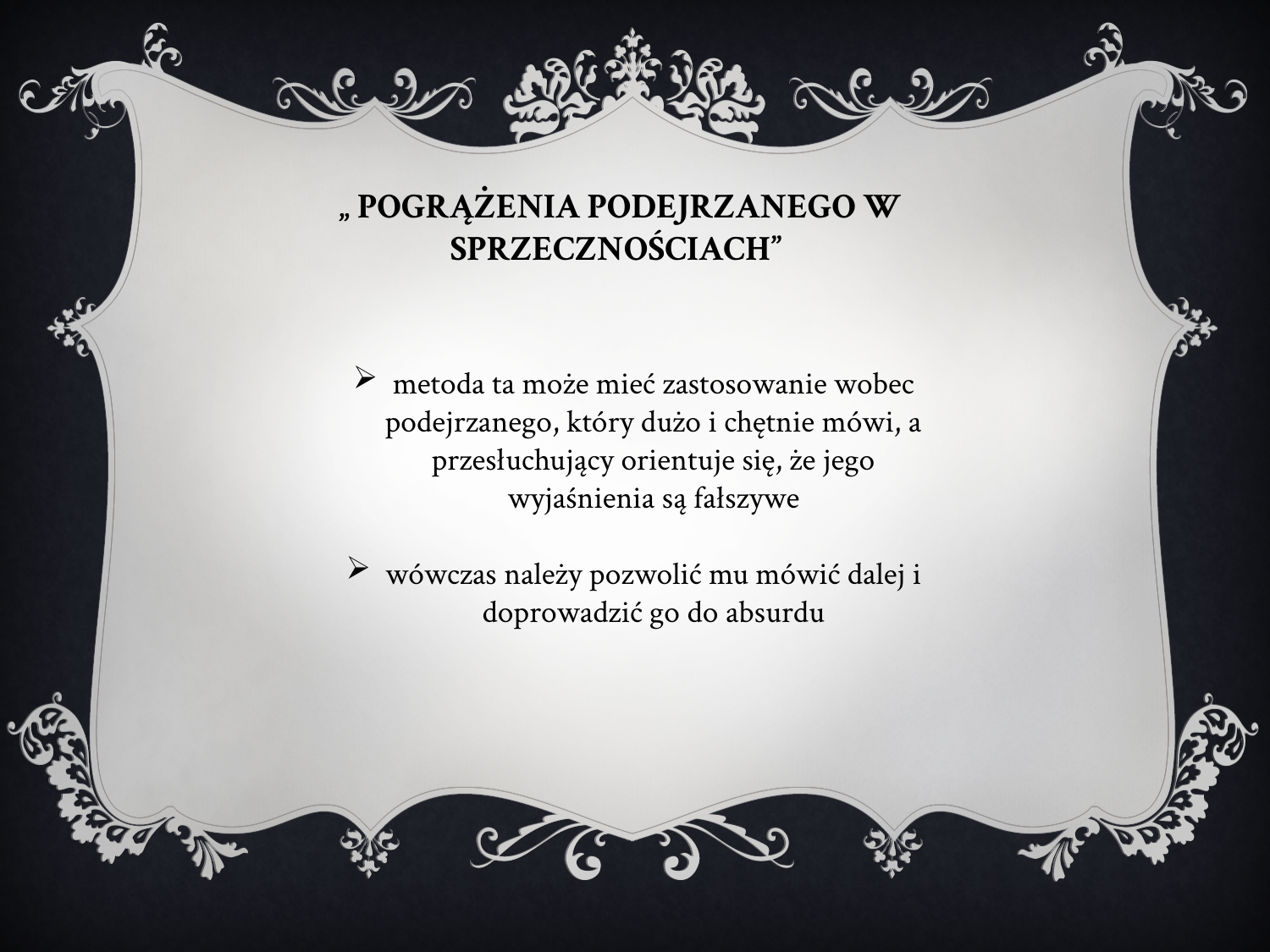

„ POGRĄŻENIA PODEJRZANEGO W SPRZECZNOŚCIACH”
metoda ta może mieć zastosowanie wobec podejrzanego, który dużo i chętnie mówi, a przesłuchujący orientuje się, że jego wyjaśnienia są fałszywe

wówczas należy pozwolić mu mówić dalej i doprowadzić go do absurdu